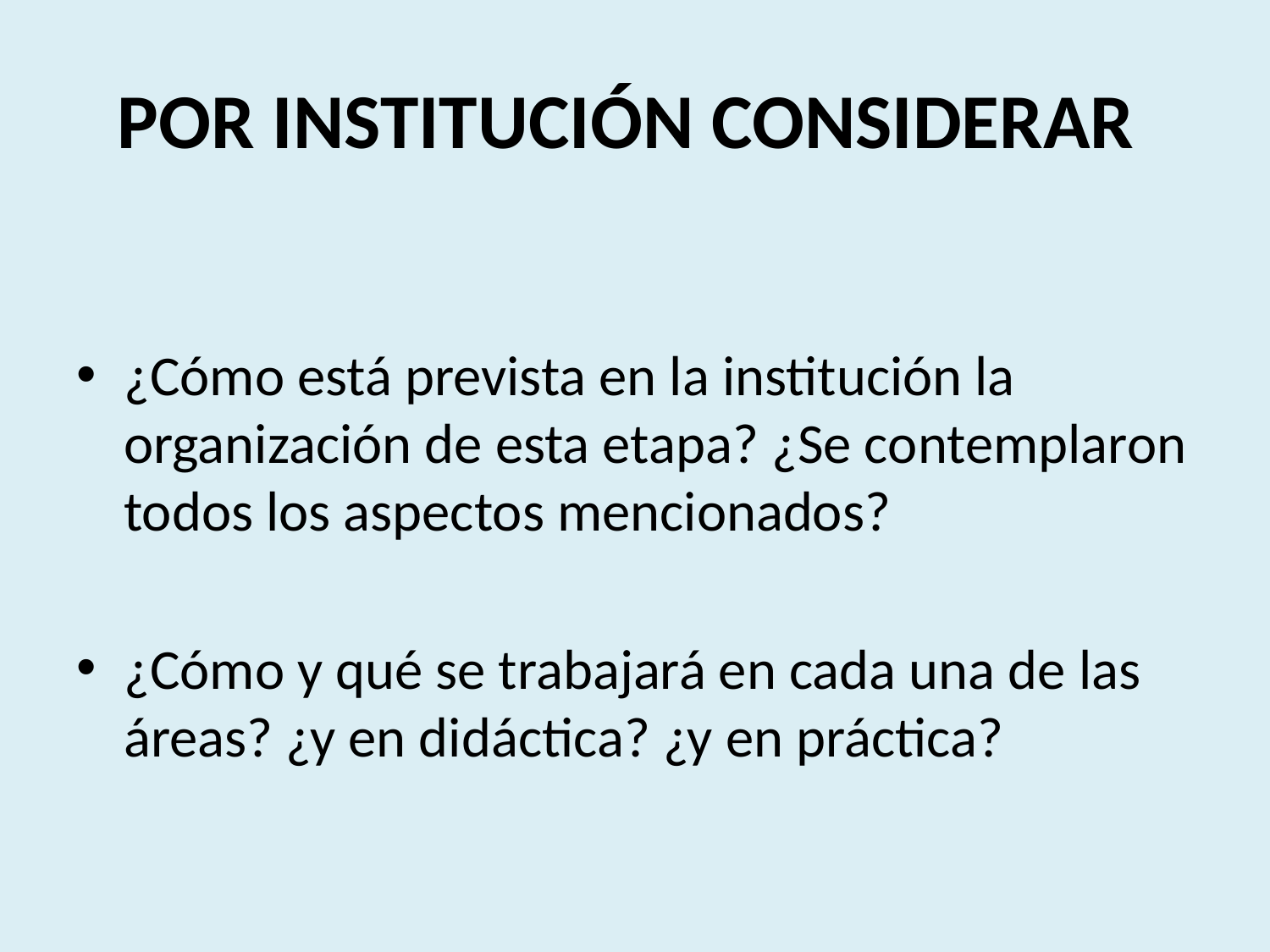

# POR INSTITUCIÓN CONSIDERAR
¿Cómo está prevista en la institución la organización de esta etapa? ¿Se contemplaron todos los aspectos mencionados?

¿Cómo y qué se trabajará en cada una de las áreas? ¿y en didáctica? ¿y en práctica?